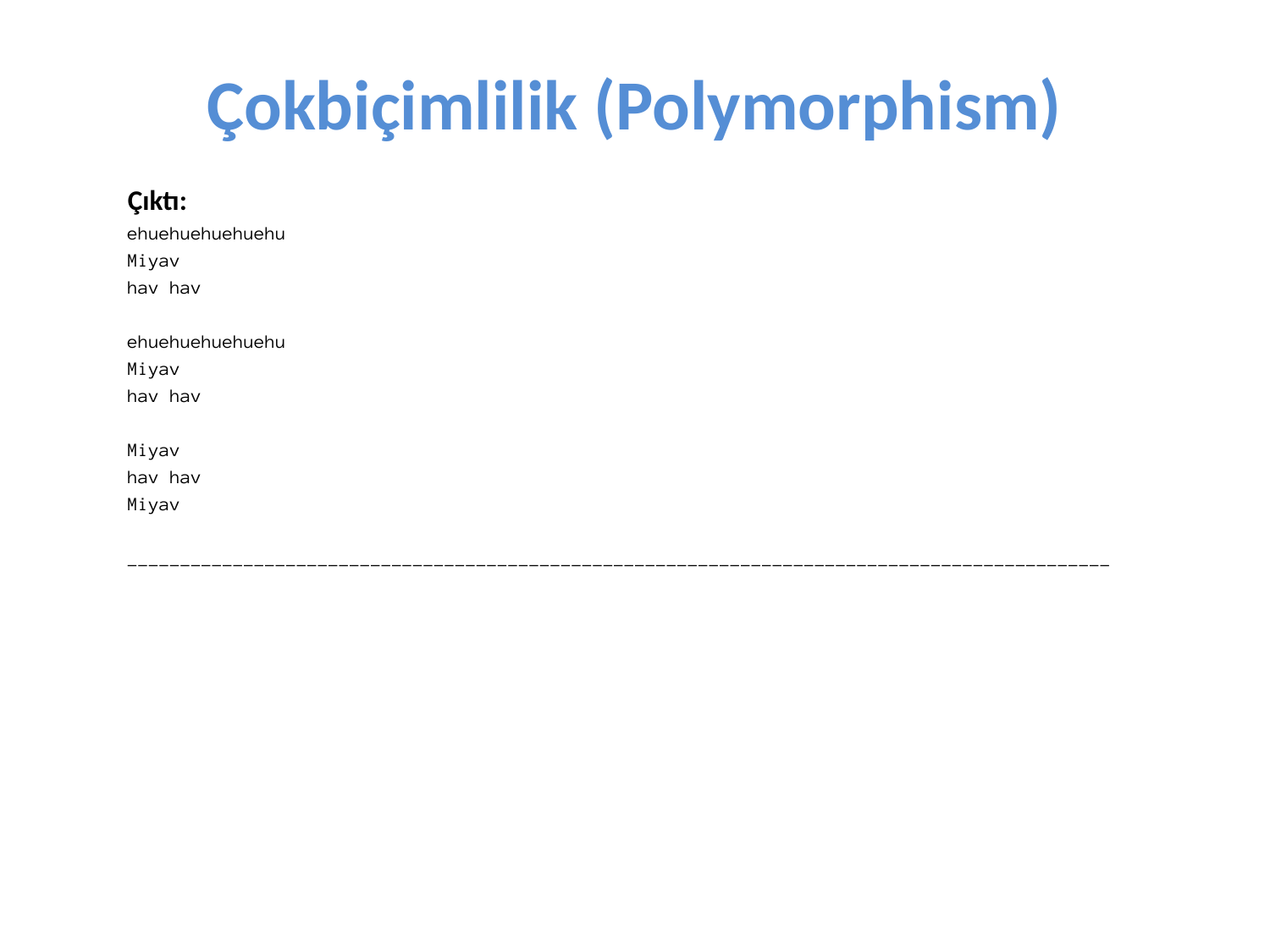

# Çokbiçimlilik (Polymorphism)
Çıktı:
ehuehuehuehuehu
Miyav
hav hav

ehuehuehuehuehu
Miyav
hav hav

Miyav
hav hav
Miyav

_____________________________________________________________________________________________